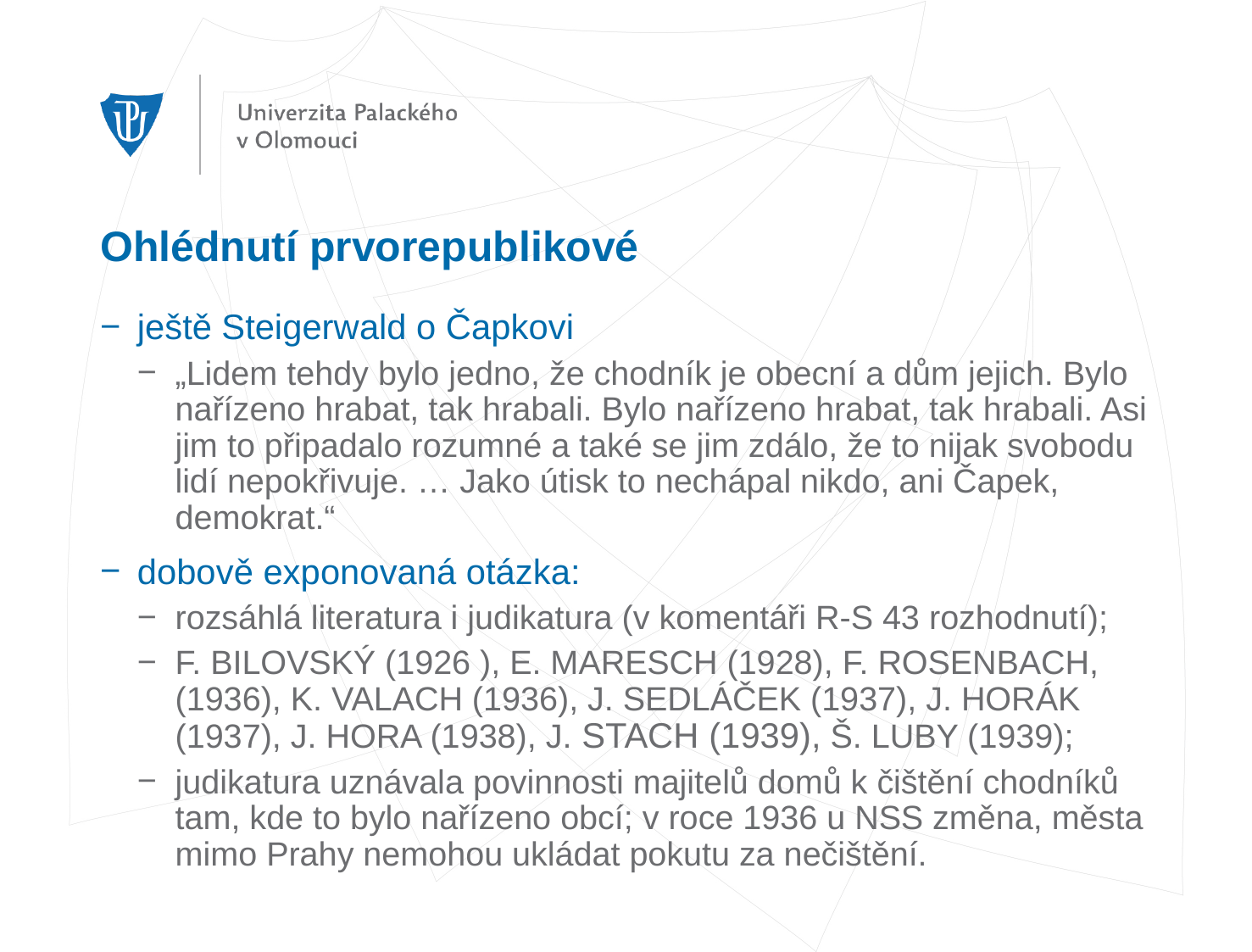

# Ohlédnutí prvorepublikové
ještě Steigerwald o Čapkovi
„Lidem tehdy bylo jedno, že chodník je obecní a dům jejich. Bylo nařízeno hrabat, tak hrabali. Bylo nařízeno hrabat, tak hrabali. Asi jim to připadalo rozumné a také se jim zdálo, že to nijak svobodu lidí nepokřivuje. … Jako útisk to nechápal nikdo, ani Čapek, demokrat.“
dobově exponovaná otázka:
rozsáhlá literatura i judikatura (v komentáři R-S 43 rozhodnutí);
F. BILOVSKÝ (1926 ), E. MARESCH (1928), F. ROSENBACH, (1936), K. VALACH (1936), J. SEDLÁČEK (1937), J. HORÁK (1937), J. HORA (1938), J. STACH (1939), Š. LUBY (1939);
judikatura uznávala povinnosti majitelů domů k čištění chodníků tam, kde to bylo nařízeno obcí; v roce 1936 u NSS změna, města mimo Prahy nemohou ukládat pokutu za nečištění.